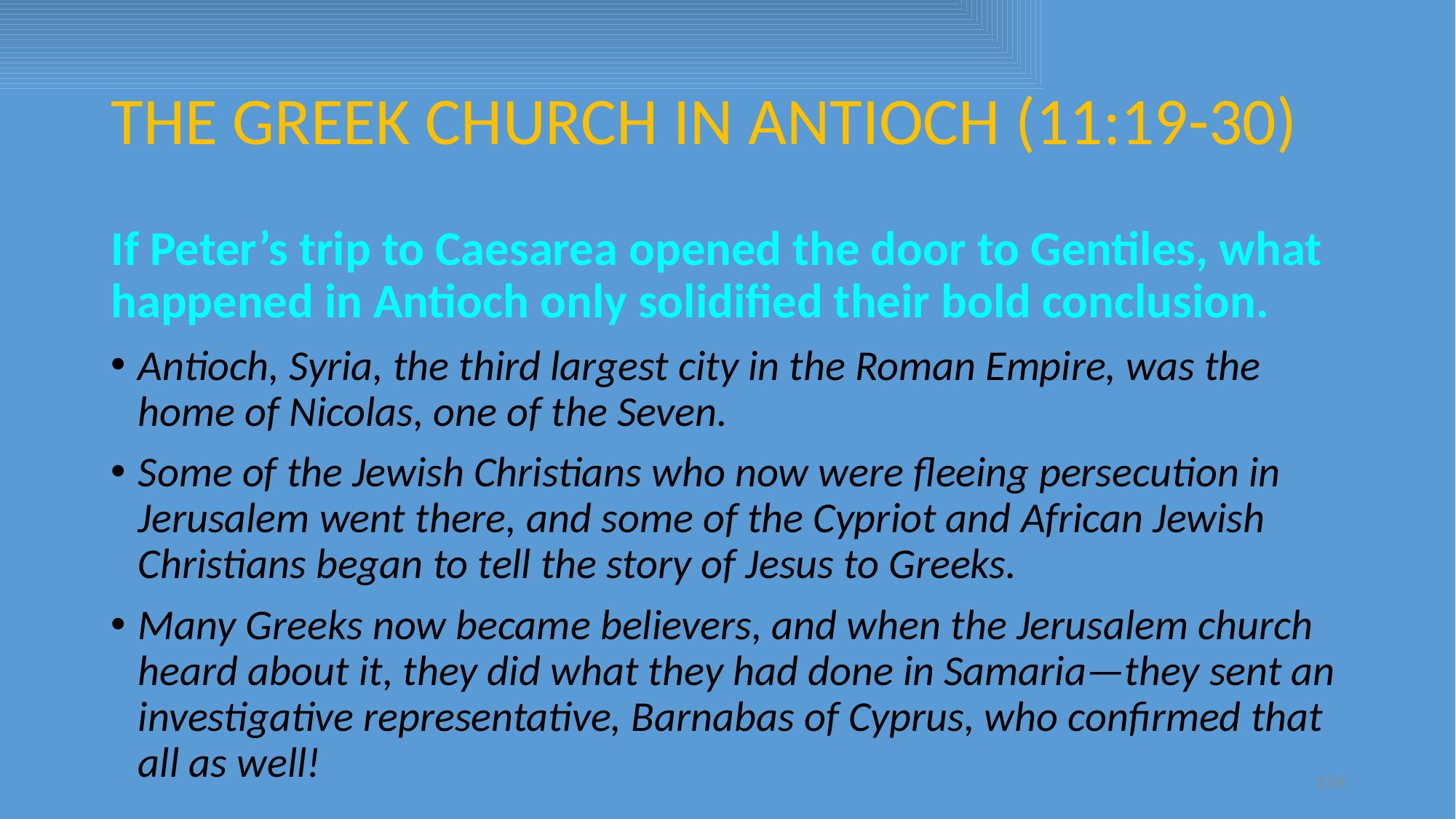

# THE GREEK CHURCH IN ANTIOCH (11:19-30)
If Peter’s trip to Caesarea opened the door to Gentiles, what happened in Antioch only solidified their bold conclusion.
Antioch, Syria, the third largest city in the Roman Empire, was the home of Nicolas, one of the Seven.
Some of the Jewish Christians who now were fleeing persecution in Jerusalem went there, and some of the Cypriot and African Jewish Christians began to tell the story of Jesus to Greeks.
Many Greeks now became believers, and when the Jerusalem church heard about it, they did what they had done in Samaria—they sent an investigative representative, Barnabas of Cyprus, who confirmed that all as well!
114